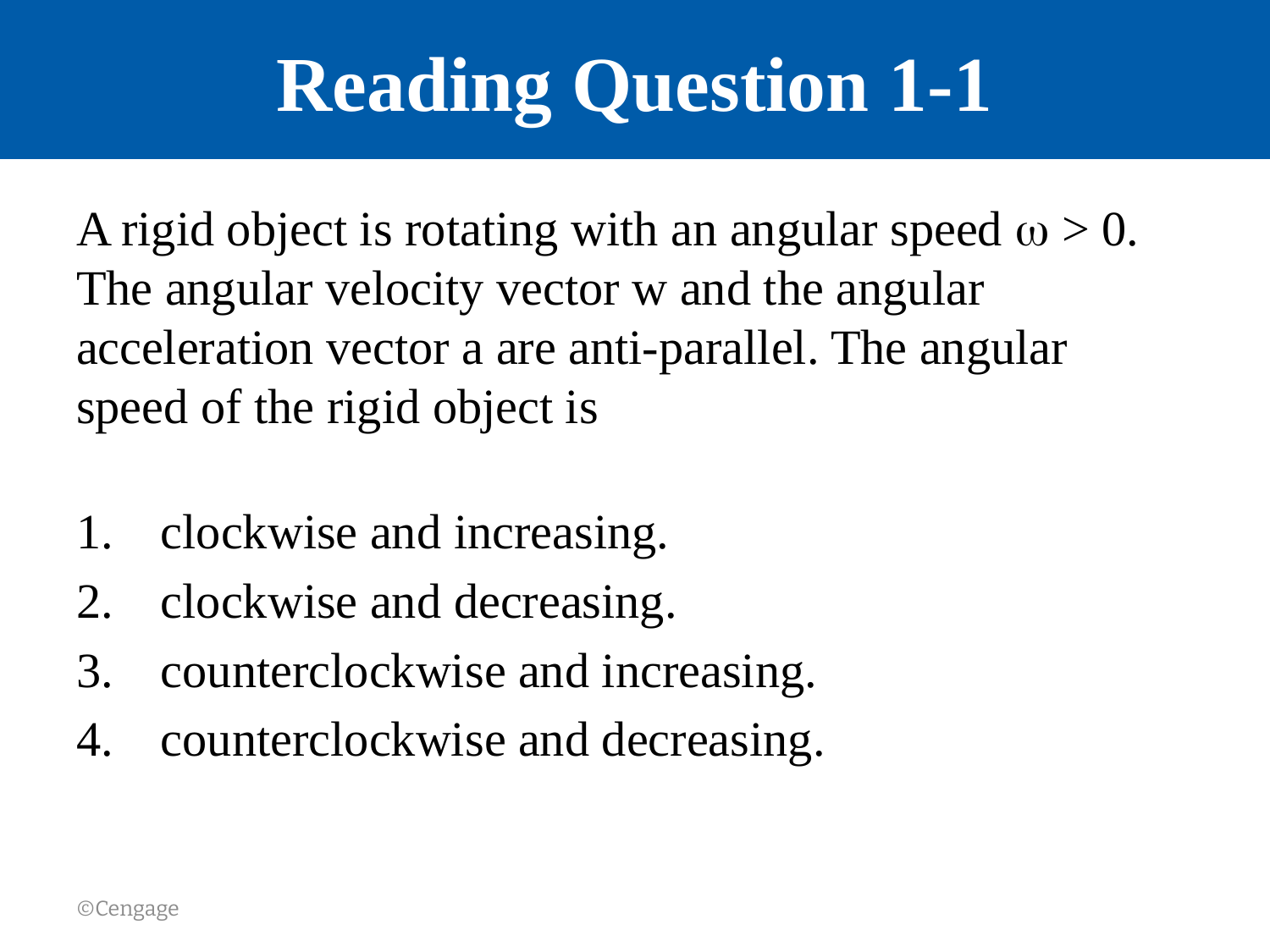

# Reading Question 1-1
A rigid object is rotating with an angular speed ω > 0. The angular velocity vector w and the angular acceleration vector a are anti-parallel. The angular speed of the rigid object is
clockwise and increasing.
clockwise and decreasing.
counterclockwise and increasing.
counterclockwise and decreasing.
©Cengage